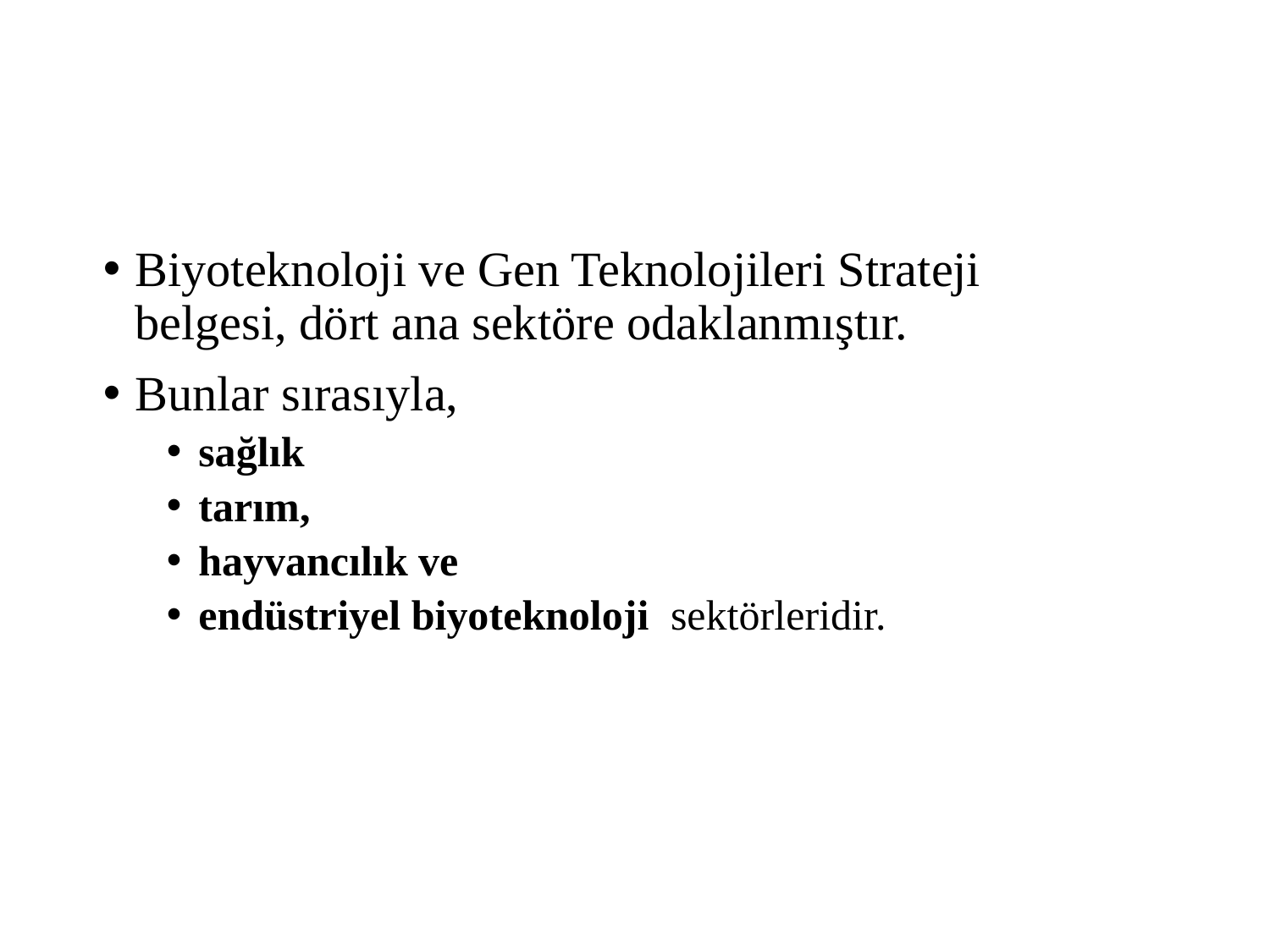

#

Biyoteknoloji ve Gen Teknolojileri Strateji belgesi, dört ana sektöre odaklanmıştır.
Bunlar sırasıyla,
sağlık
tarım,
hayvancılık ve
endüstriyel biyoteknoloji  sektörleridir.